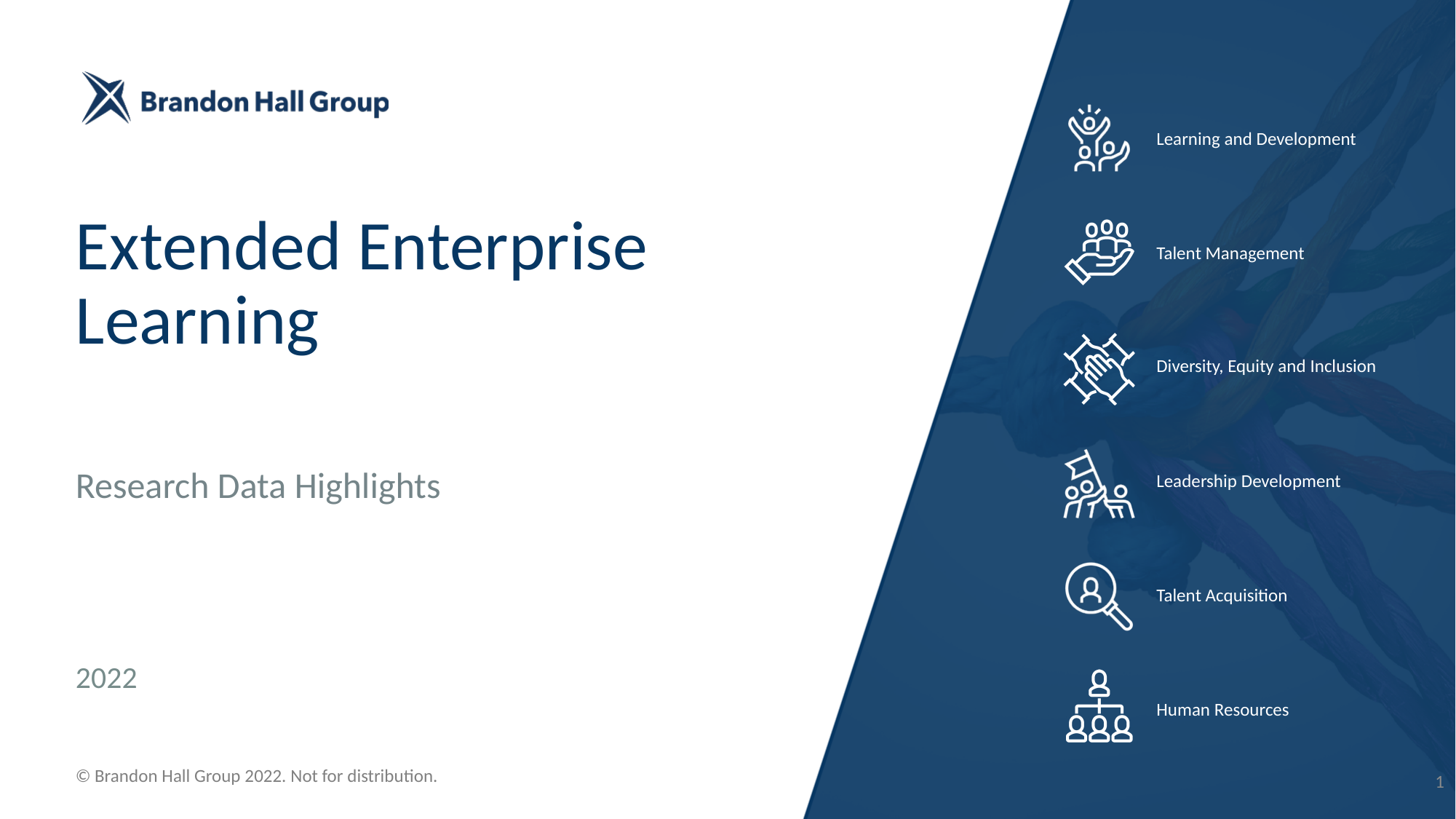

Extended Enterprise Learning
Research Data Highlights
2022
© Brandon Hall Group 2022. Not for distribution.
1